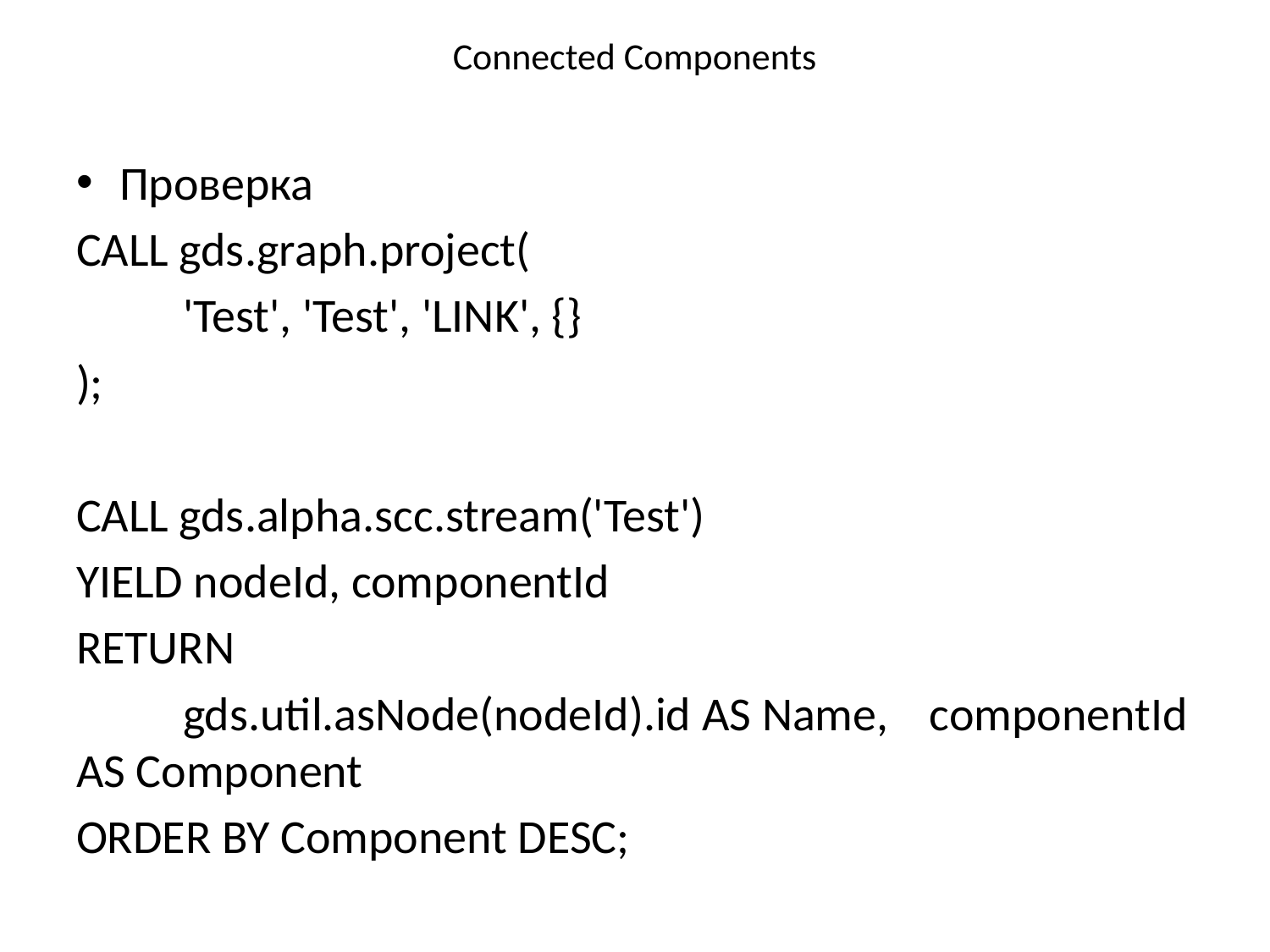

# Connected Components
Проверка
CALL gds.graph.project(
	'Test', 'Test', 'LINK', {}
);

CALL gds.alpha.scc.stream('Test')
YIELD nodeId, componentId
RETURN
	gds.util.asNode(nodeId).id AS Name, 	componentId AS Component
ORDER BY Component DESC;